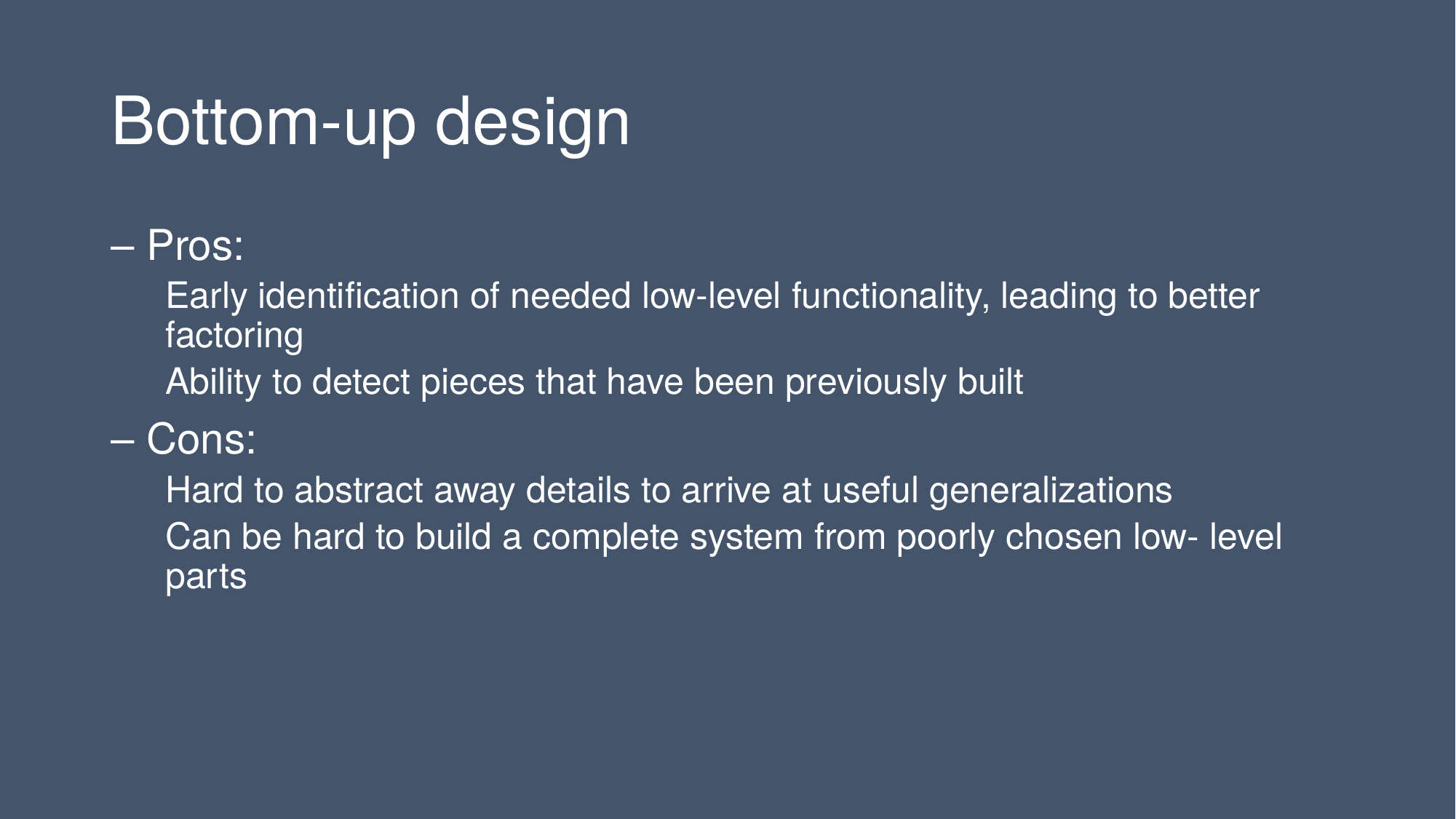

# Bottom-up design
– Pros:
Early identification of needed low-level functionality, leading to better factoring
Ability to detect pieces that have been previously built
– Cons:
Hard to abstract away details to arrive at useful generalizations
Can be hard to build a complete system from poorly chosen low- level parts